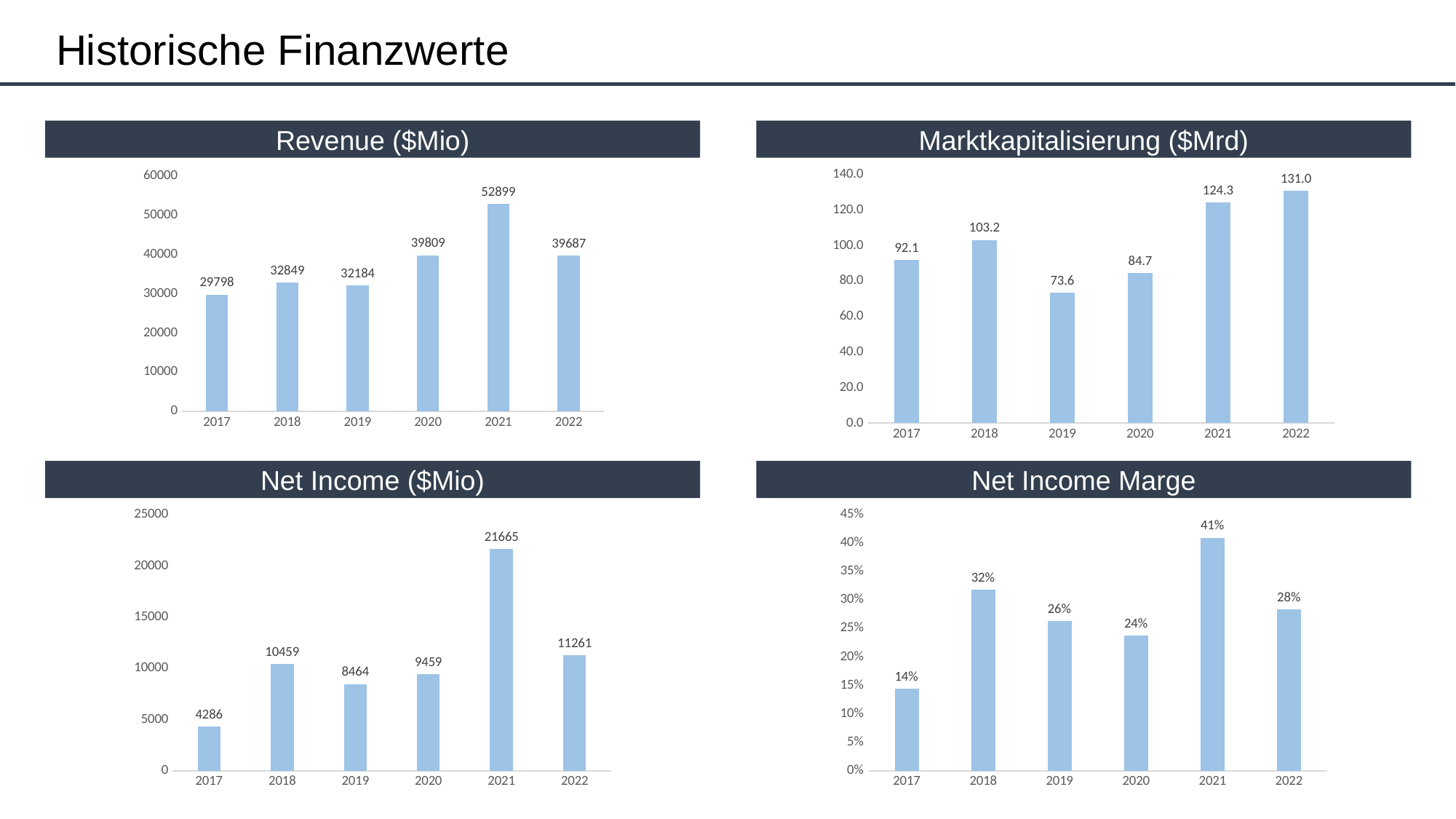

Historische Finanzwerte
Revenue ($Mio)
Marktkapitalisierung ($Mrd)

### Chart

| Category | 29798 |
|---|---|
| 2017 | 29798.0 |
| 2018 | 32849.0 |
| 2019 | 32184.0 |
| 2020 | 39809.0 |
| 2021 | 52899.0 |
| 2022 | 39687.0 |

### Chart

| Category | 92,1 |
|---|---|
| 2017 | 92.094912 |
| 2018 | 103.244806 |
| 2019 | 73.580516 |
| 2020 | 84.73410000000001 |
| 2021 | 124.31533999999999 |
| 2022 | 130.996561 |
Net Income ($Mio)
Net Income Marge

### Chart

| Category | 4286 |
|---|---|
| 2017 | 4286.0 |
| 2018 | 10459.0 |
| 2019 | 8464.0 |
| 2020 | 9459.0 |
| 2021 | 21665.0 |
| 2022 | 11261.0 |

### Chart

| Category | 14% |
|---|---|
| 2017 | 0.14383515672192765 |
| 2018 | 0.3183962982130354 |
| 2019 | 0.2629878200347999 |
| 2020 | 0.2376095857720616 |
| 2021 | 0.40955405584226545 |
| 2022 | 0.2837453070274901 |